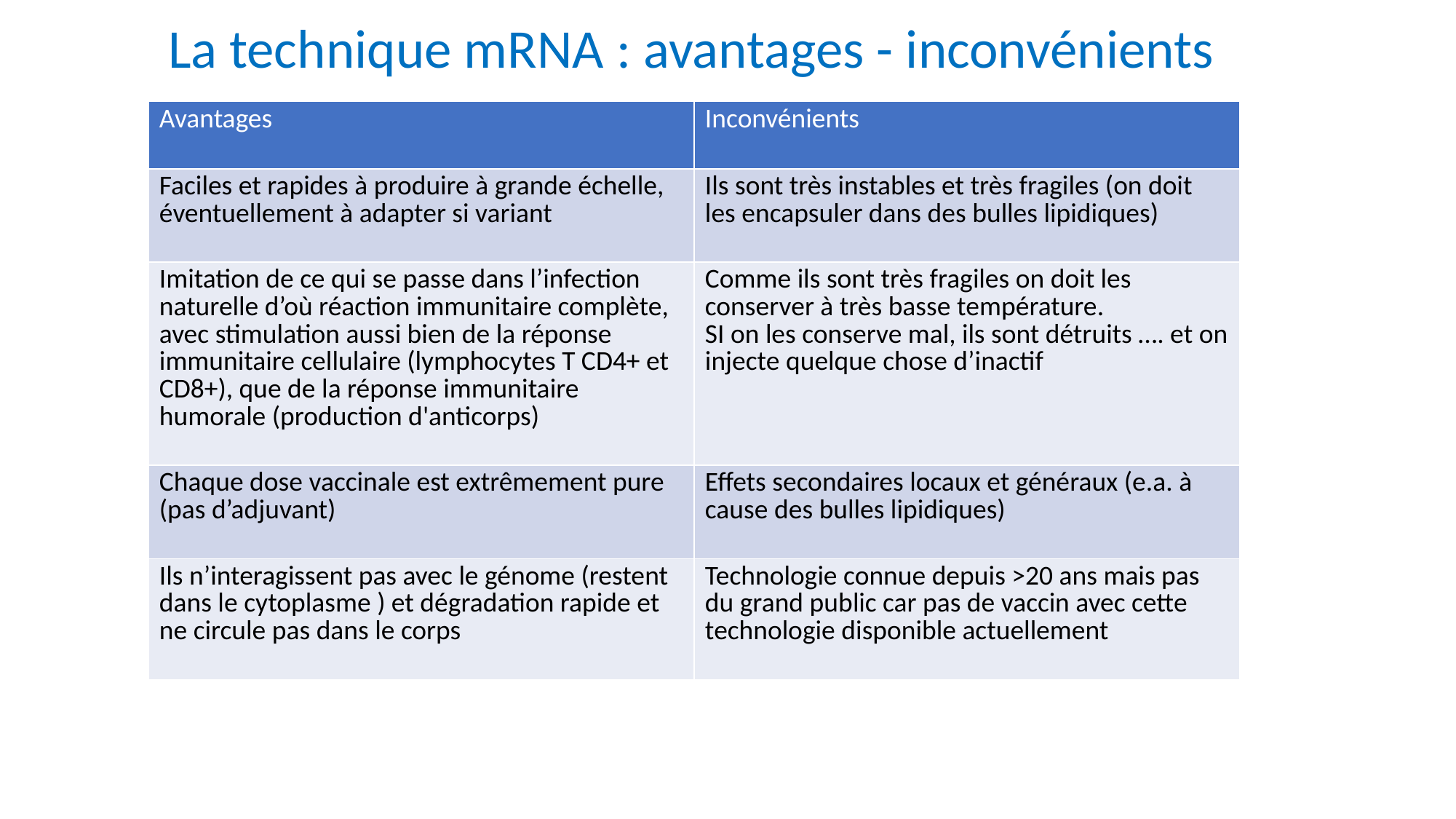

# La technique mRNA : avantages - inconvénients
| Avantages | Inconvénients |
| --- | --- |
| Faciles et rapides à produire à grande échelle, éventuellement à adapter si variant | Ils sont très instables et très fragiles (on doit les encapsuler dans des bulles lipidiques) |
| Imitation de ce qui se passe dans l’infection naturelle d’où réaction immunitaire complète, avec stimulation aussi bien de la réponse immunitaire cellulaire (lymphocytes T CD4+ et CD8+), que de la réponse immunitaire humorale (production d'anticorps) | Comme ils sont très fragiles on doit les conserver à très basse température. SI on les conserve mal, ils sont détruits …. et on injecte quelque chose d’inactif |
| Chaque dose vaccinale est extrêmement pure (pas d’adjuvant) | Effets secondaires locaux et généraux (e.a. à cause des bulles lipidiques) |
| Ils n’interagissent pas avec le génome (restent dans le cytoplasme ) et dégradation rapide et ne circule pas dans le corps | Technologie connue depuis >20 ans mais pas du grand public car pas de vaccin avec cette technologie disponible actuellement |